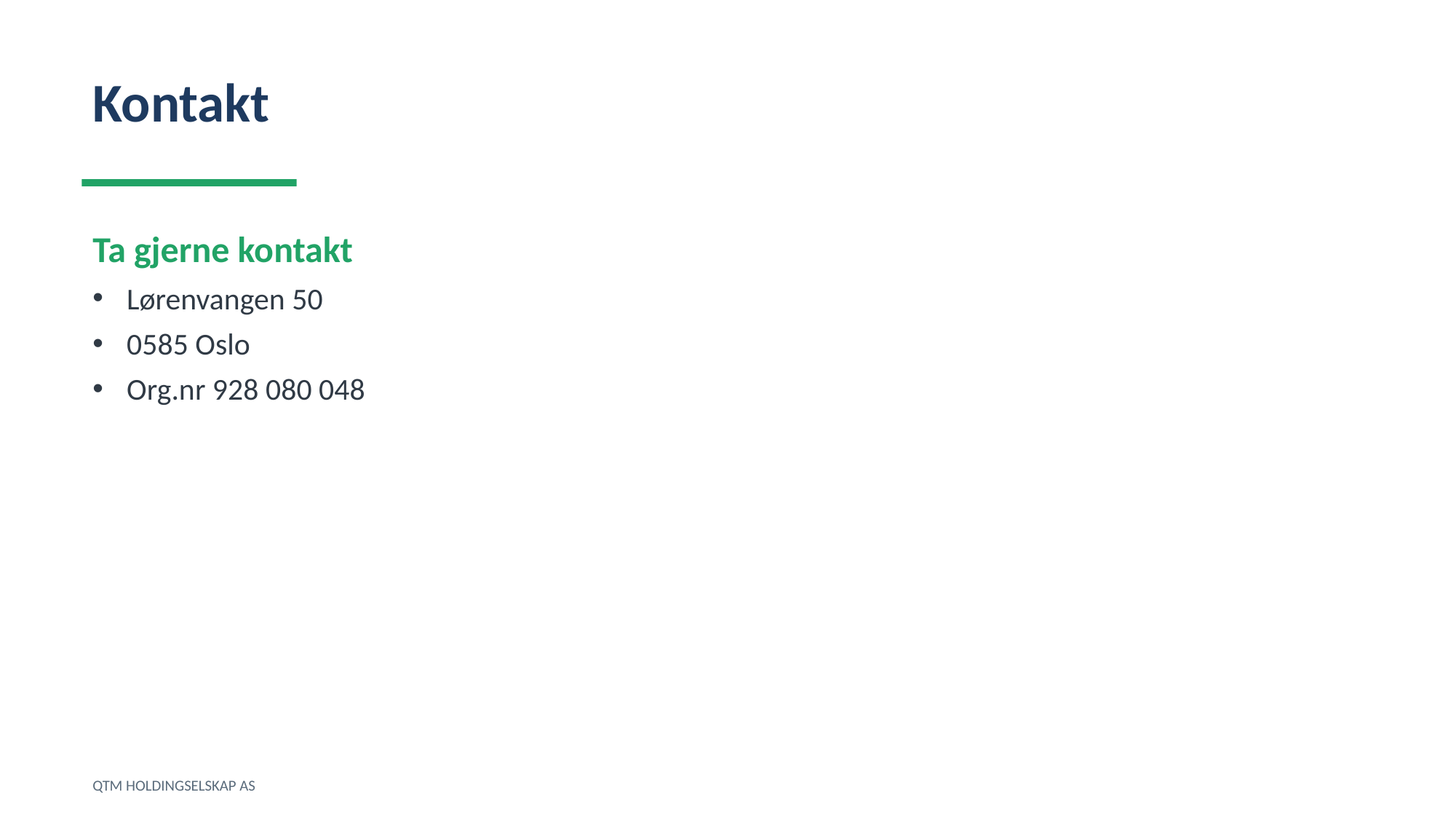

Kontakt

Ta gjerne kontakt
Lørenvangen 50
0585 Oslo
Org.nr 928 080 048
QTM HOLDINGSELSKAP AS